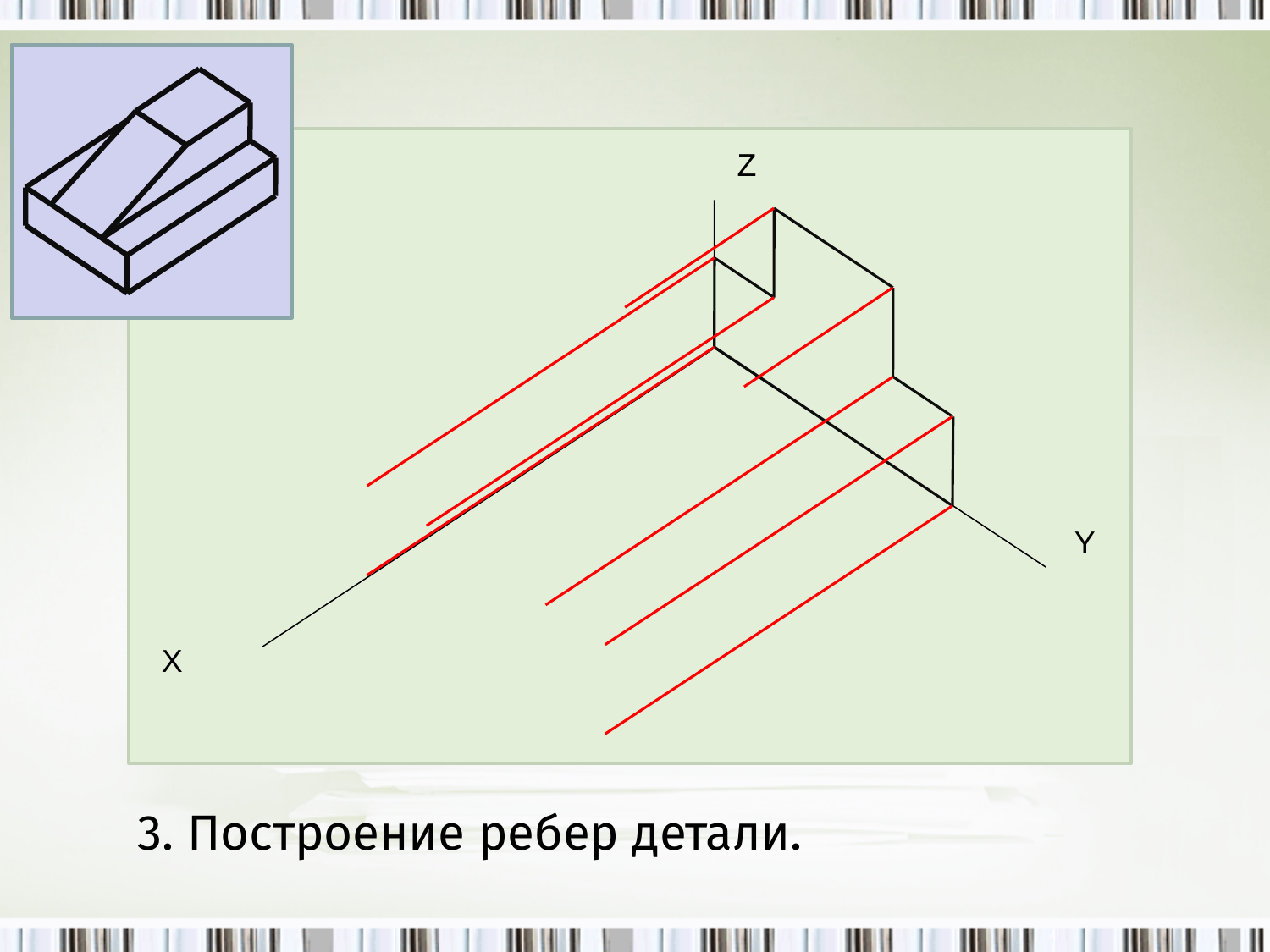

Z
Y
Х
# 3. Построение ребер детали.